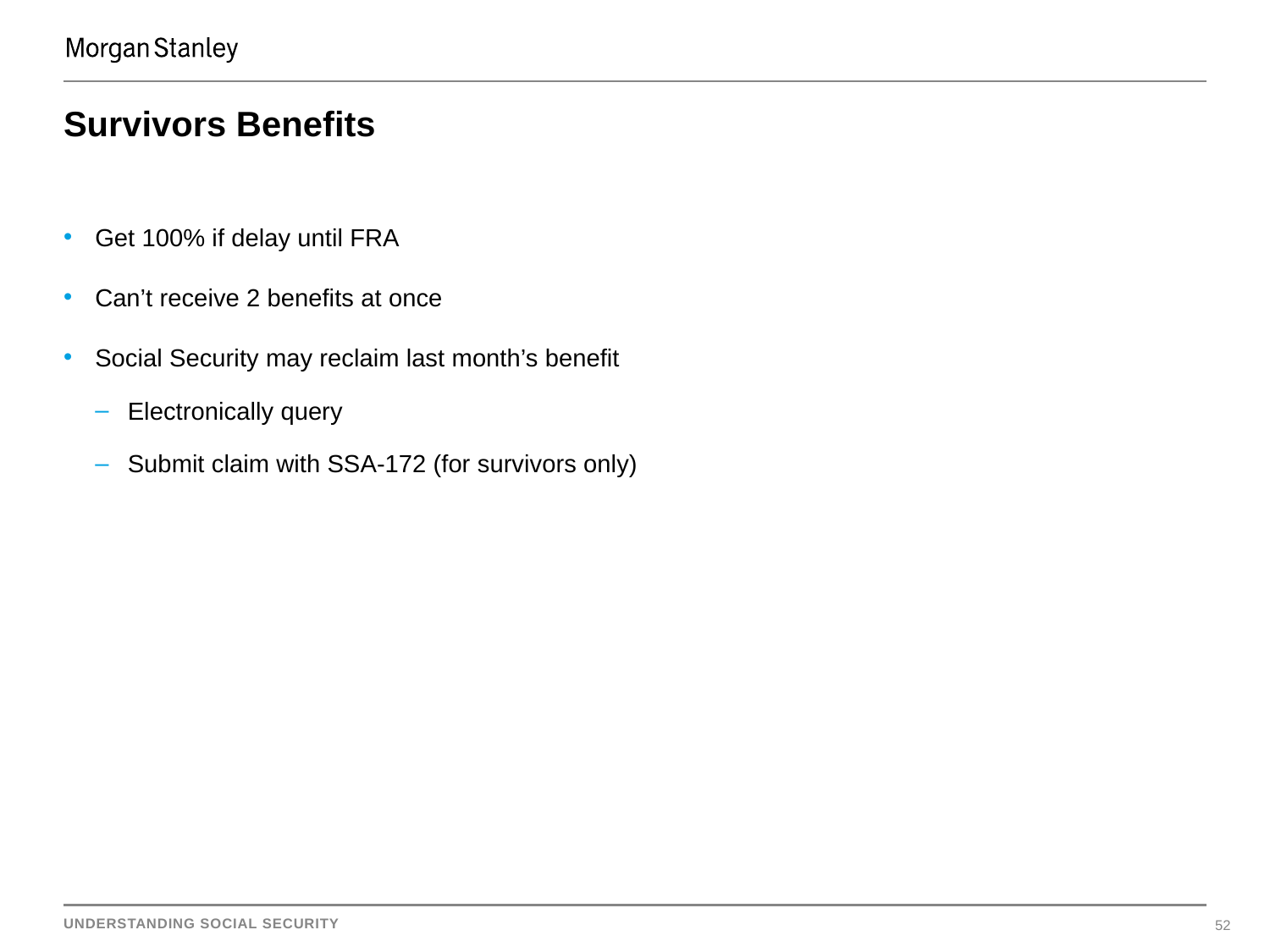

# Survivors Benefits
Get 100% if delay until FRA
Can’t receive 2 benefits at once
Social Security may reclaim last month’s benefit
Electronically query
Submit claim with SSA-172 (for survivors only)